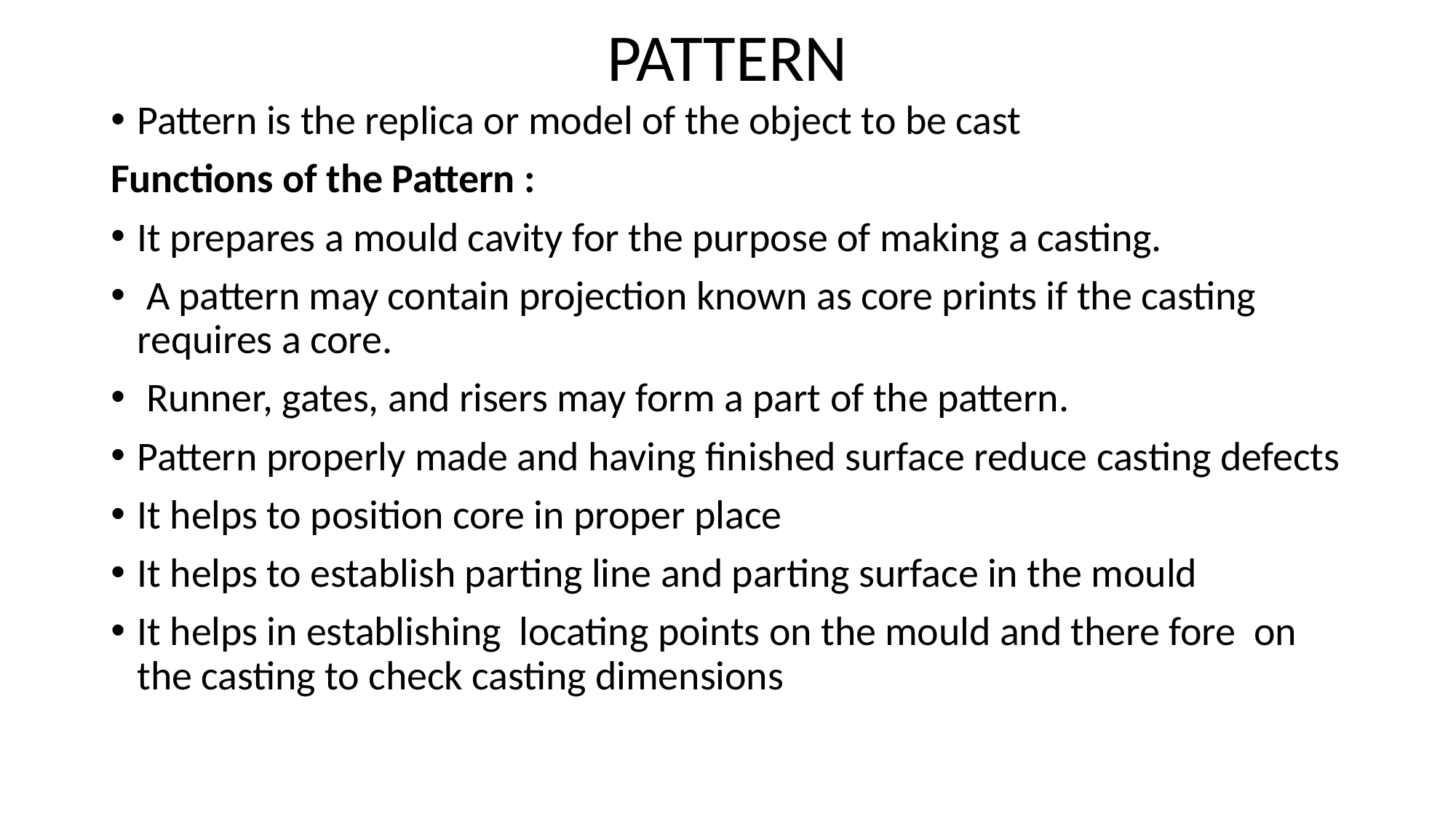

# PATTERN
Pattern is the replica or model of the object to be cast
Functions of the Pattern :
It prepares a mould cavity for the purpose of making a casting.
 A pattern may contain projection known as core prints if the casting requires a core.
 Runner, gates, and risers may form a part of the pattern.
Pattern properly made and having finished surface reduce casting defects
It helps to position core in proper place
It helps to establish parting line and parting surface in the mould
It helps in establishing  locating points on the mould and there fore  on the casting to check casting dimensions